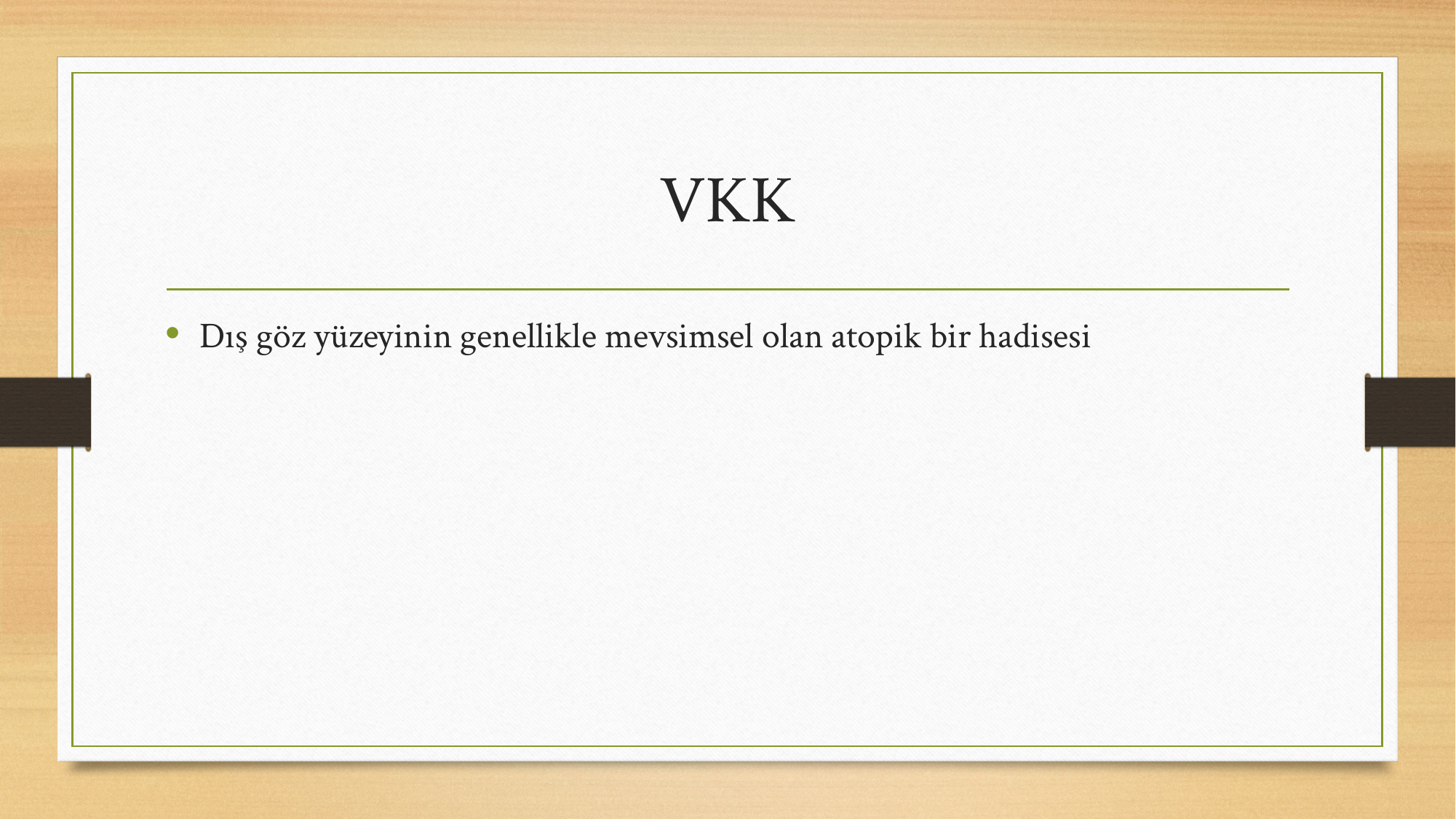

# VKK
Dış göz yüzeyinin genellikle mevsimsel olan atopik bir hadisesi